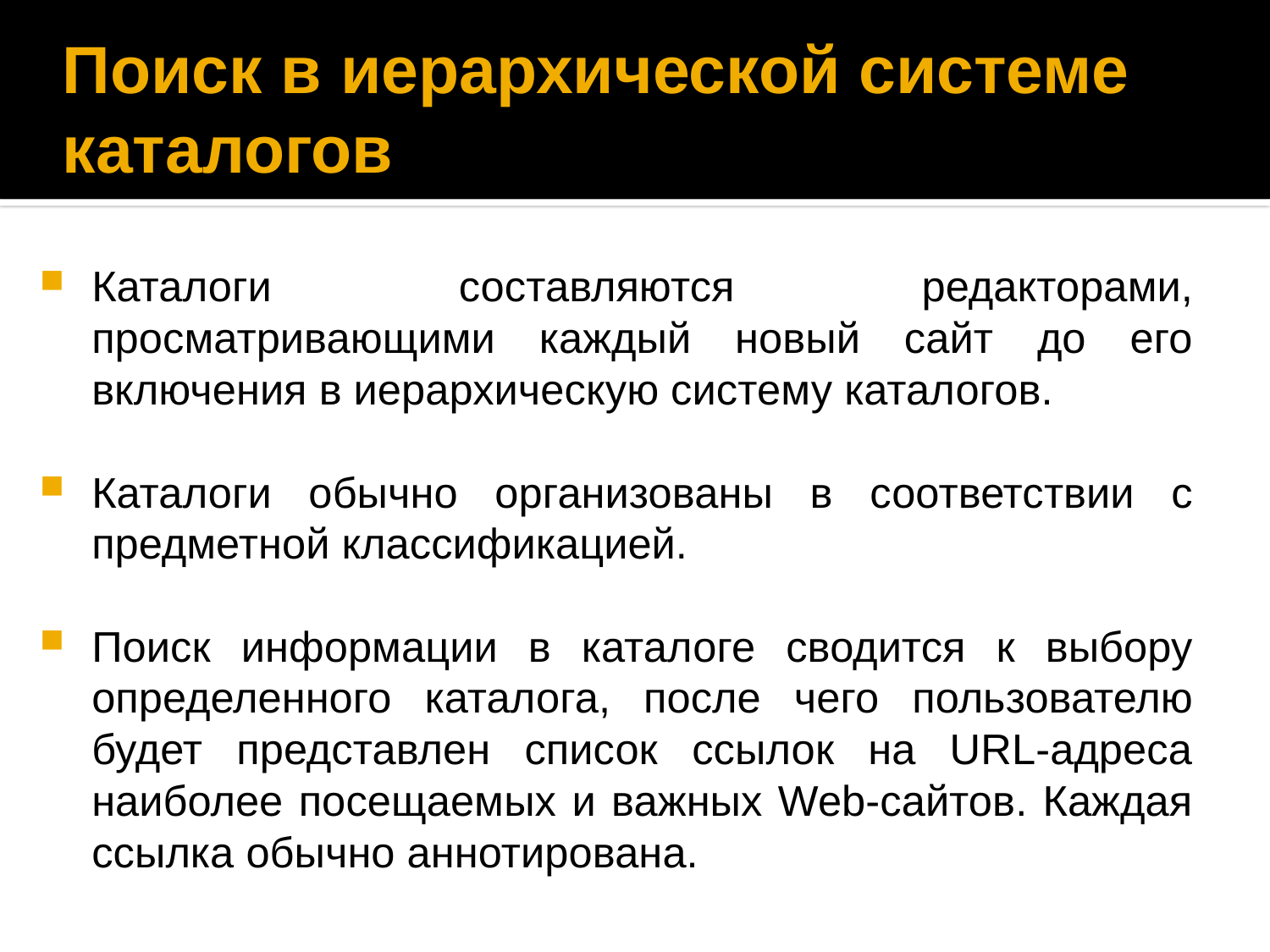

# Поиск в иерархической системе каталогов
Каталоги составляются редакторами, просматривающими каждый новый сайт до его включения в иерархическую систему каталогов.

Каталоги обычно организованы в соответствии с предметной классификацией.

Поиск информации в каталоге сводится к выбору определенного каталога, после чего пользователю будет представлен список ссылок на URL-адреса наиболее посещаемых и важных Web-сайтов. Каждая ссылка обычно аннотирована.